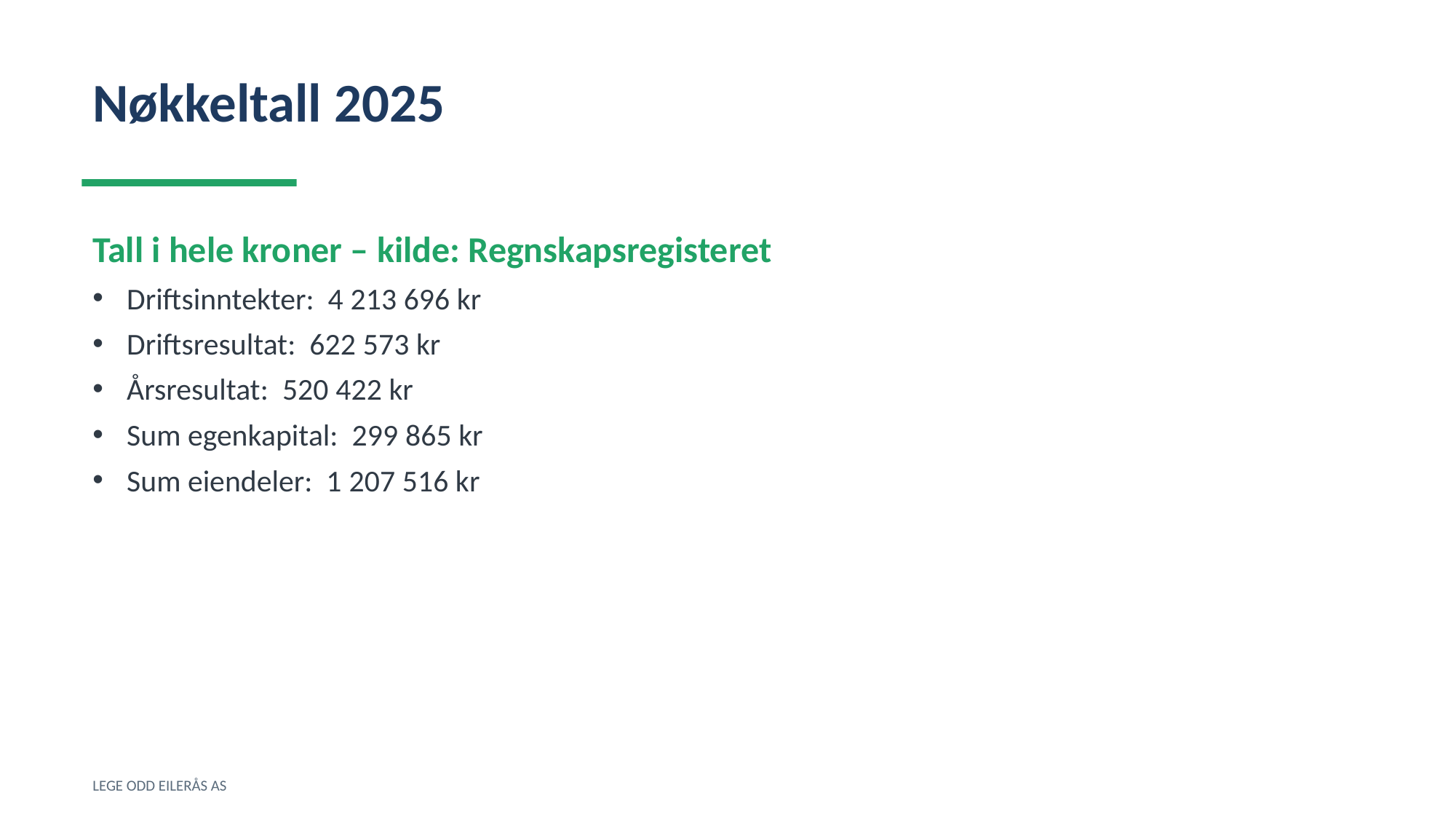

Nøkkeltall 2025

Tall i hele kroner – kilde: Regnskapsregisteret
Driftsinntekter:  4 213 696 kr
Driftsresultat:  622 573 kr
Årsresultat:  520 422 kr
Sum egenkapital:  299 865 kr
Sum eiendeler:  1 207 516 kr
LEGE ODD EILERÅS AS